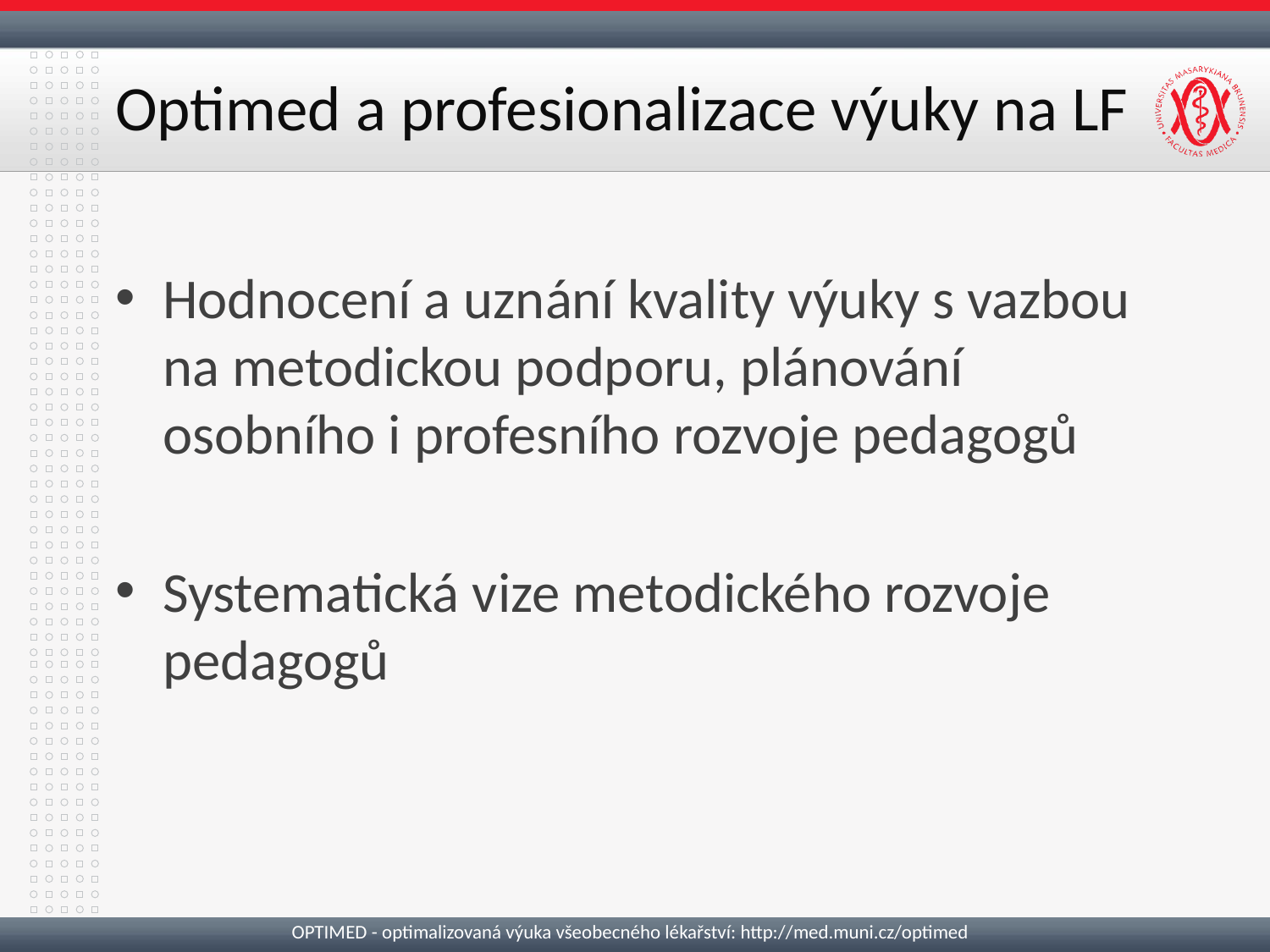

# Optimed a profesionalizace výuky na LF
Hodnocení a uznání kvality výuky s vazbou na metodickou podporu, plánování osobního i profesního rozvoje pedagogů

Systematická vize metodického rozvoje pedagogů
OPTIMED - optimalizovaná výuka všeobecného lékařství: http://med.muni.cz/optimed